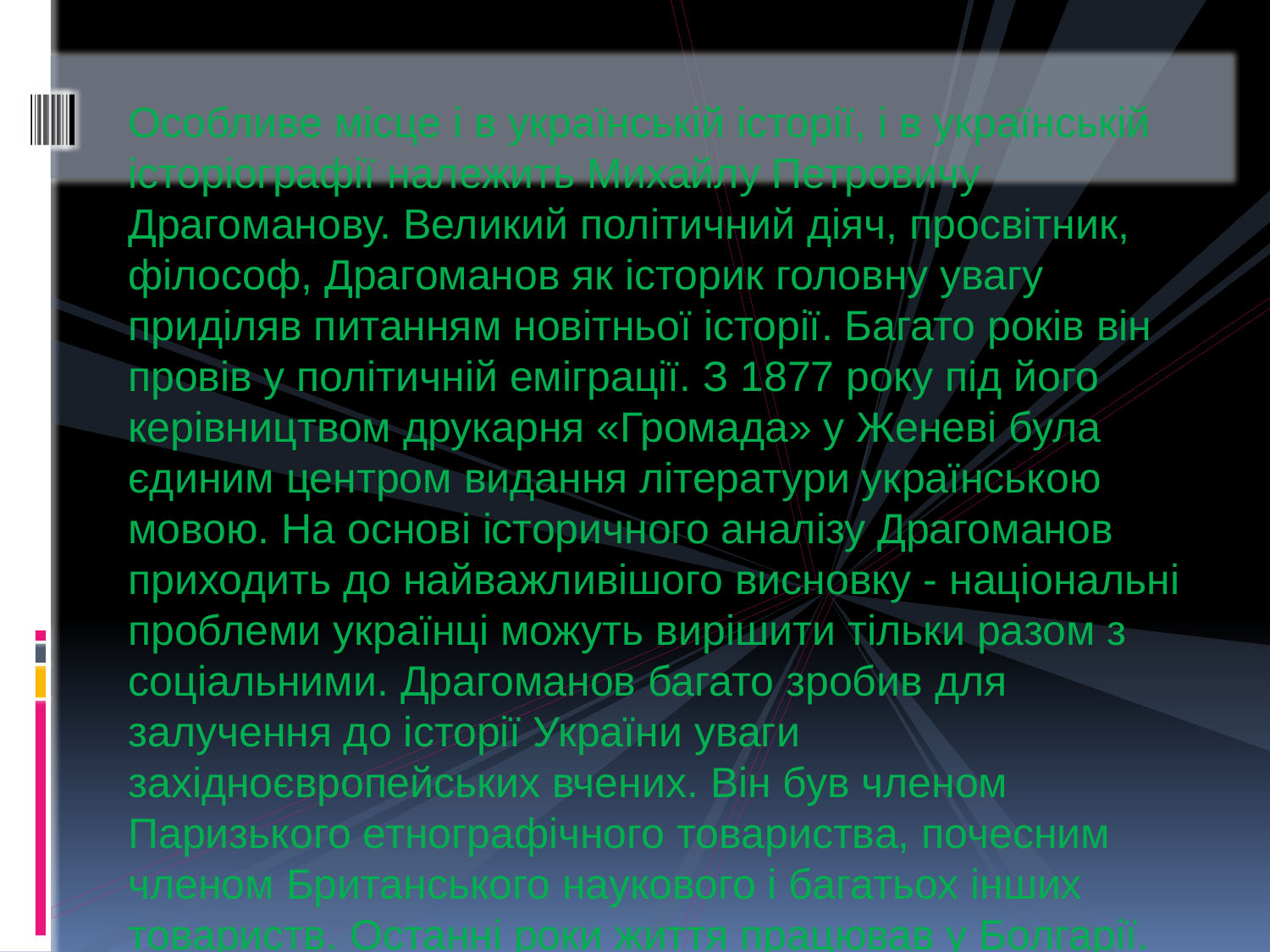

Особливе місце і в українській історії, і в українській історіографії належить Михайлу Петровичу Драгоманову. Великий політичний діяч, просвітник, філософ, Драгоманов як історик головну увагу приділяв питанням новітньої історії. Багато років він провів у політичній еміграції. З 1877 року під його керівництвом друкарня «Громада» у Женеві була єдиним центром видання літератури українською мовою. На основі історичного аналізу Драгоманов приходить до найважливішого висновку - національні проблеми українці можуть вирішити тільки разом з соціальними. Драгоманов багато зробив для залучення до історії України уваги західноєвропейських вчених. Він був членом Паризького етнографічного товариства, почесним членом Британського наукового і багатьох інших товариств. Останні роки життя працював у Болгарії.